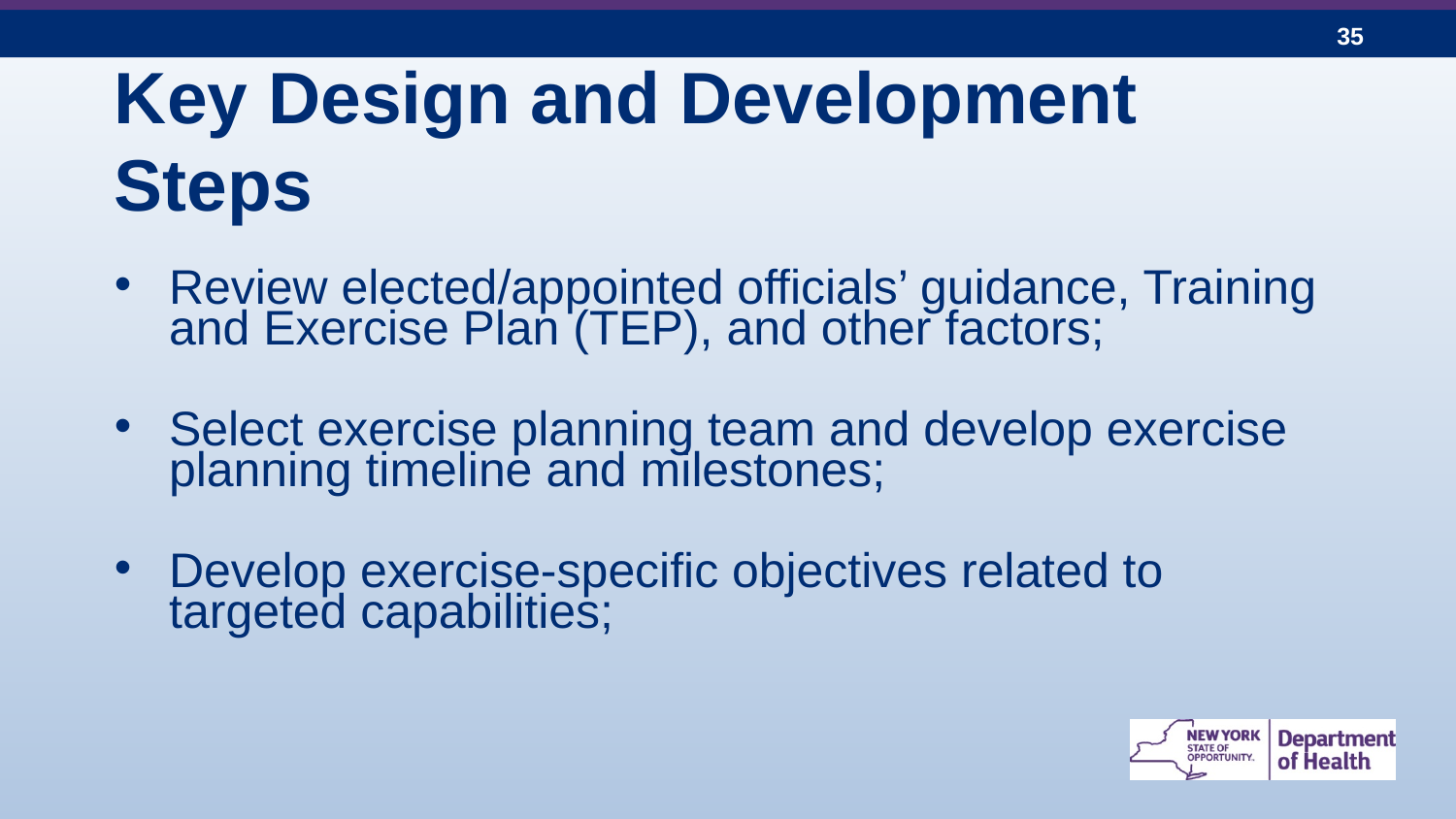

# Key Design and Development Steps
Review elected/appointed officials’ guidance, Training and Exercise Plan (TEP), and other factors;

Select exercise planning team and develop exercise planning timeline and milestones;

Develop exercise-specific objectives related to targeted capabilities;